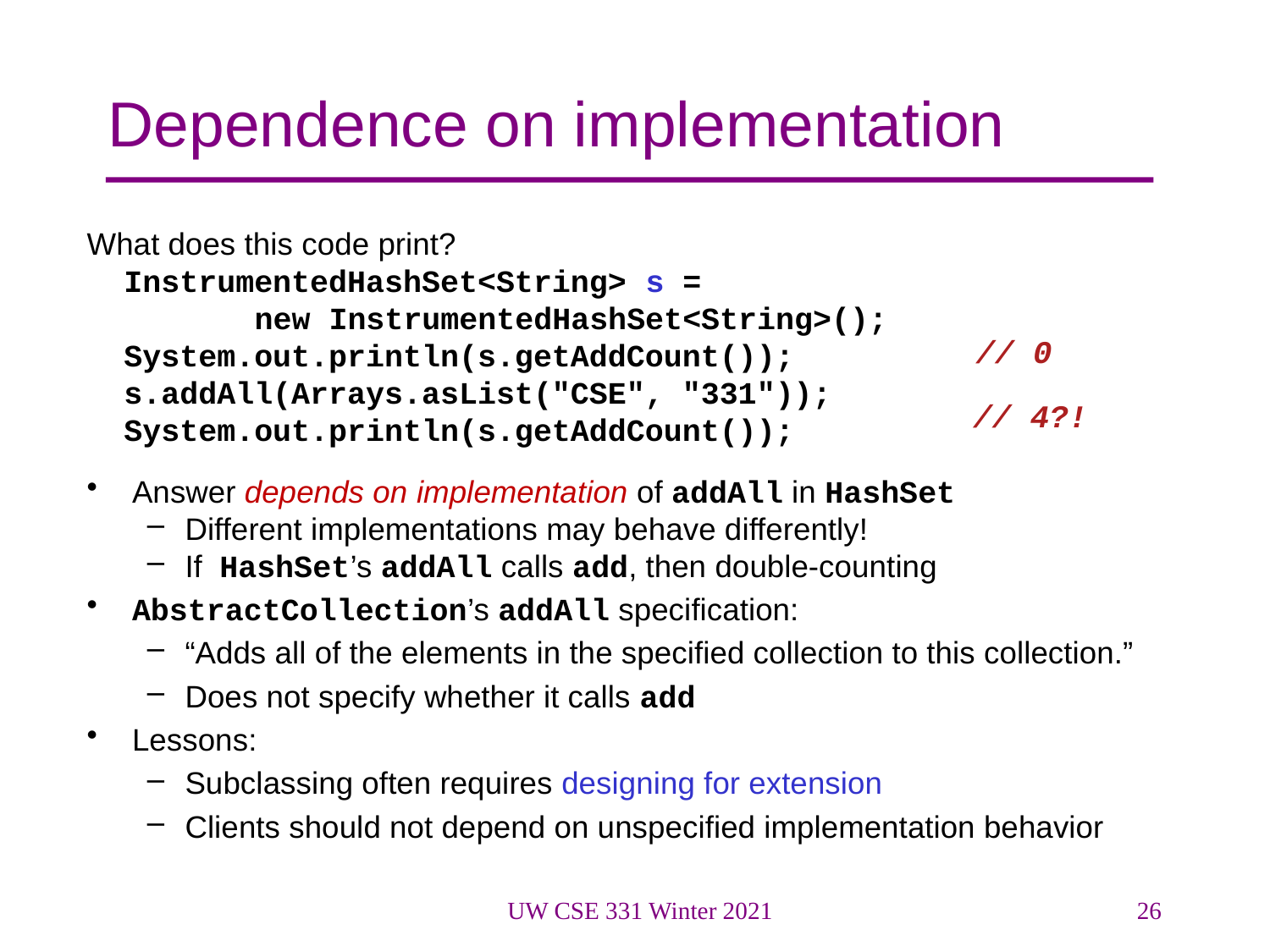

# Dependence on implementation
What does this code print?
    InstrumentedHashSet<String> s =
         new InstrumentedHashSet<String>();
  System.out.println(s.getAddCount());
  s.addAll(Arrays.asList("CSE", "331"));
  System.out.println(s.getAddCount());

Answer depends on implementation of addAll in HashSet
Different implementations may behave differently!
If  HashSet’s addAll calls add, then double-counting
AbstractCollection’s addAll specification:
“Adds all of the elements in the specified collection to this collection.”
Does not specify whether it calls add
Lessons:
Subclassing often requires designing for extension
Clients should not depend on unspecified implementation behavior

// 0
// 4?!
UW CSE 331 Winter 2021
26